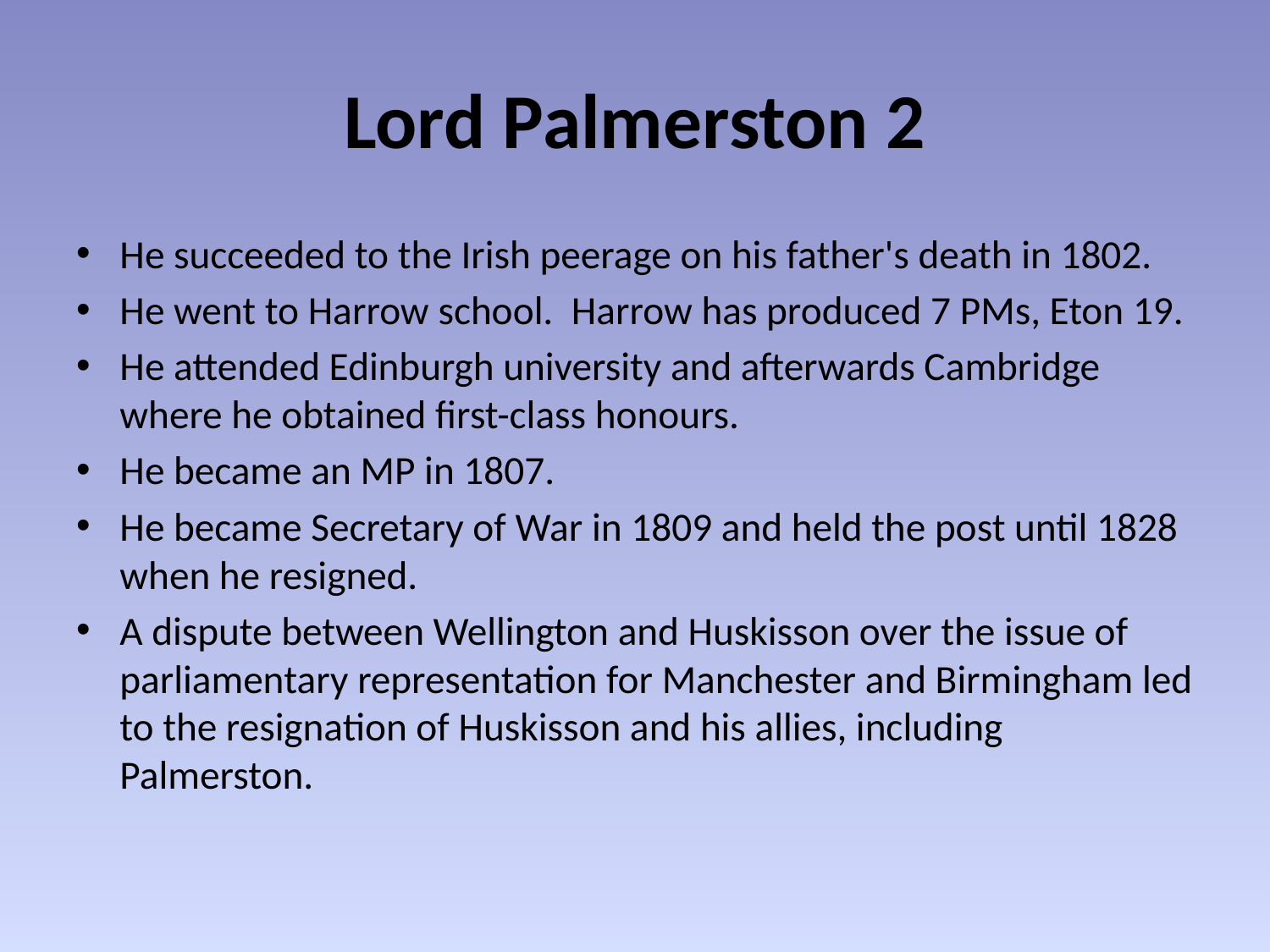

# Lord Palmerston 2
He succeeded to the Irish peerage on his father's death in 1802.
He went to Harrow school.  Harrow has produced 7 PMs, Eton 19.
He attended Edinburgh university and afterwards Cambridge where he obtained first-class honours.
He became an MP in 1807.
He became Secretary of War in 1809 and held the post until 1828 when he resigned.
A dispute between Wellington and Huskisson over the issue of parliamentary representation for Manchester and Birmingham led to the resignation of Huskisson and his allies, including Palmerston.